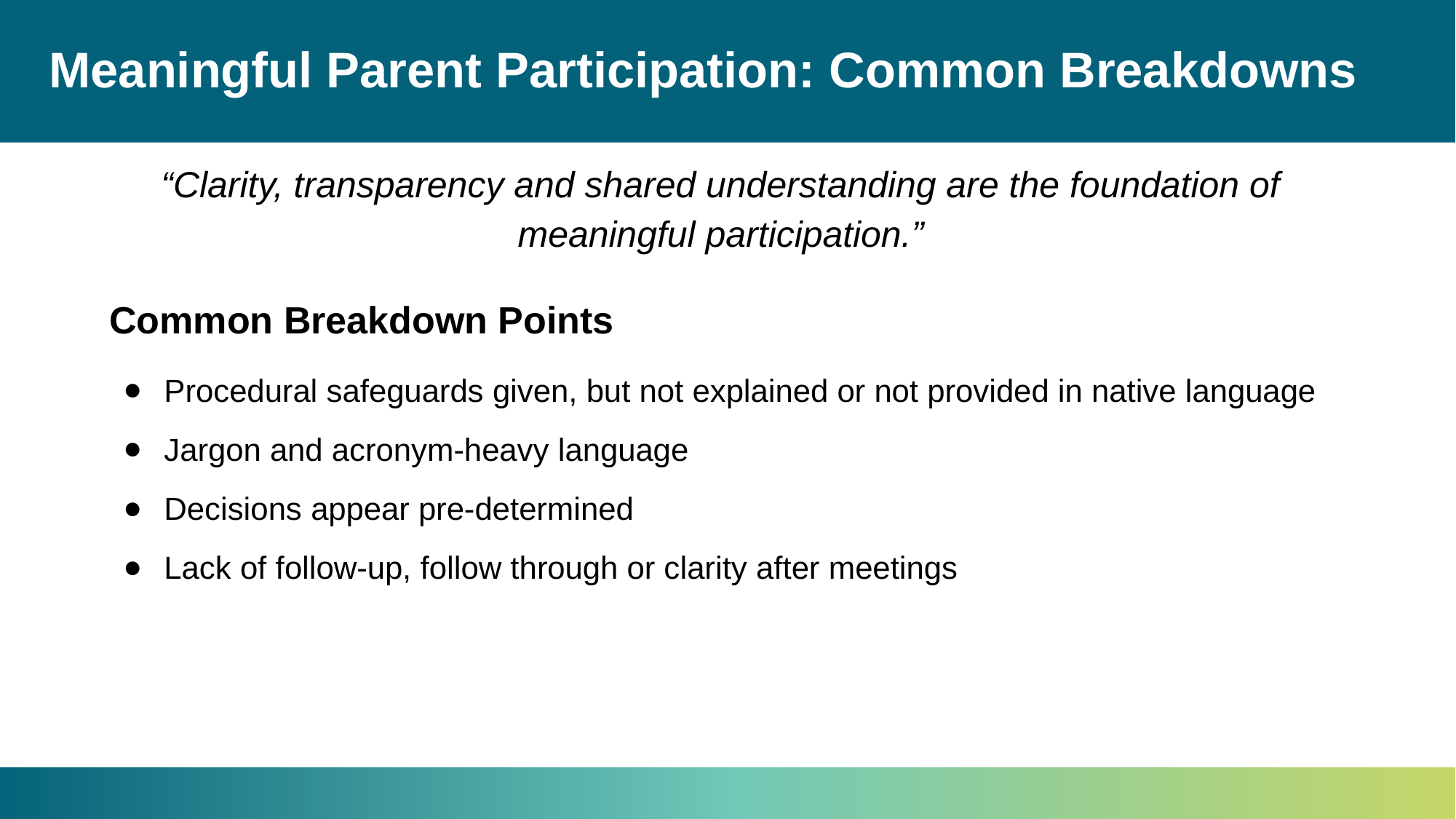

# Meaningful Parent Participation: Common Breakdowns
“Clarity, transparency and shared understanding are the foundation of
meaningful participation.”
Common Breakdown Points
Procedural safeguards given, but not explained or not provided in native language
Jargon and acronym-heavy language
Decisions appear pre-determined
Lack of follow-up, follow through or clarity after meetings